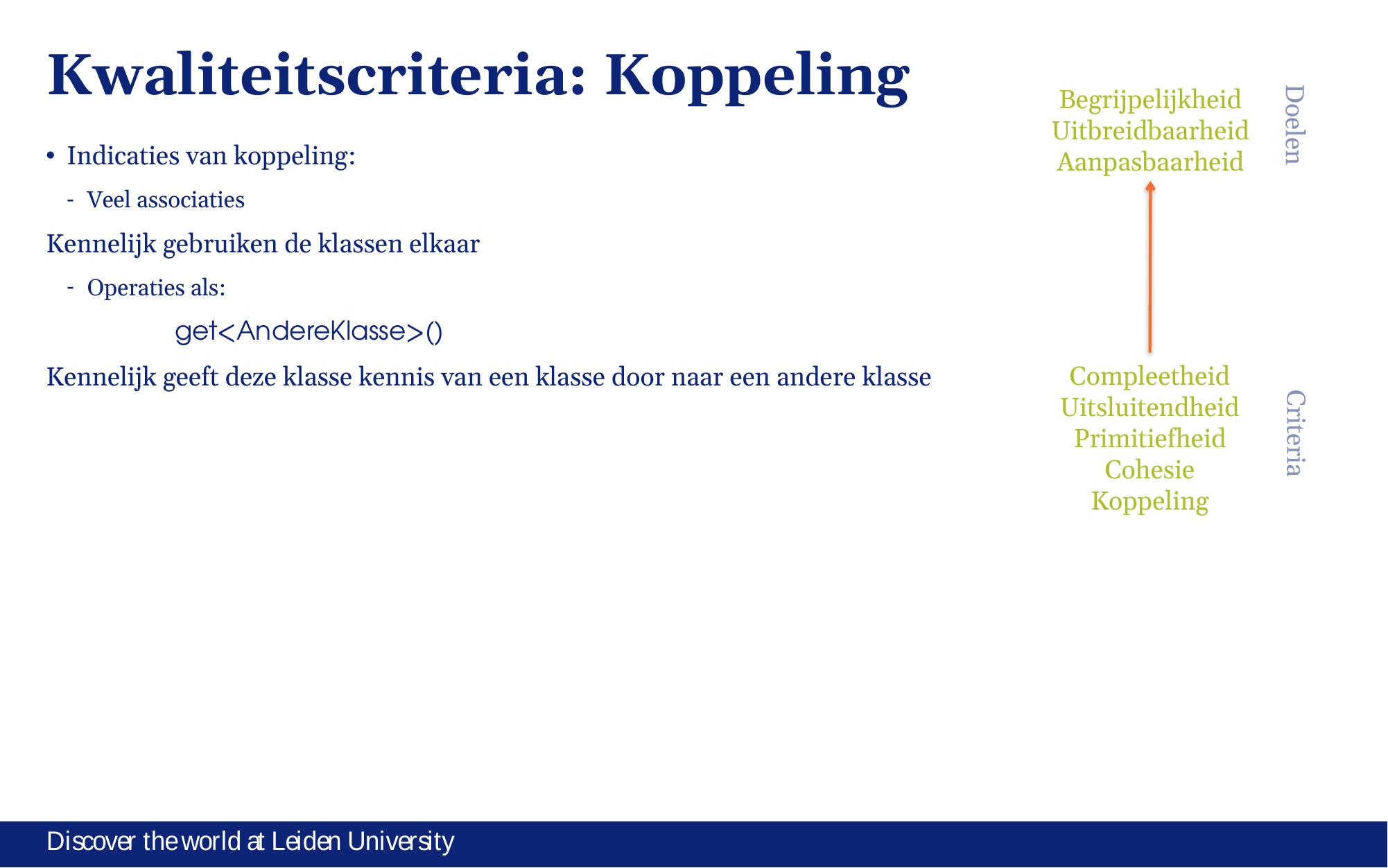

# Kwaliteitscriteria: Koppeling
Begrijpelijkheid
Uitbreidbaarheid
Aanpasbaarheid
Doelen
Indicaties van koppeling:
Veel associaties
Kennelijk gebruiken de klassen elkaar
Operaties als:
get<AndereKlasse>()
Kennelijk geeft deze klasse kennis van een klasse door naar een andere klasse
Compleetheid
Uitsluitendheid
Primitiefheid
Cohesie
Koppeling
Criteria